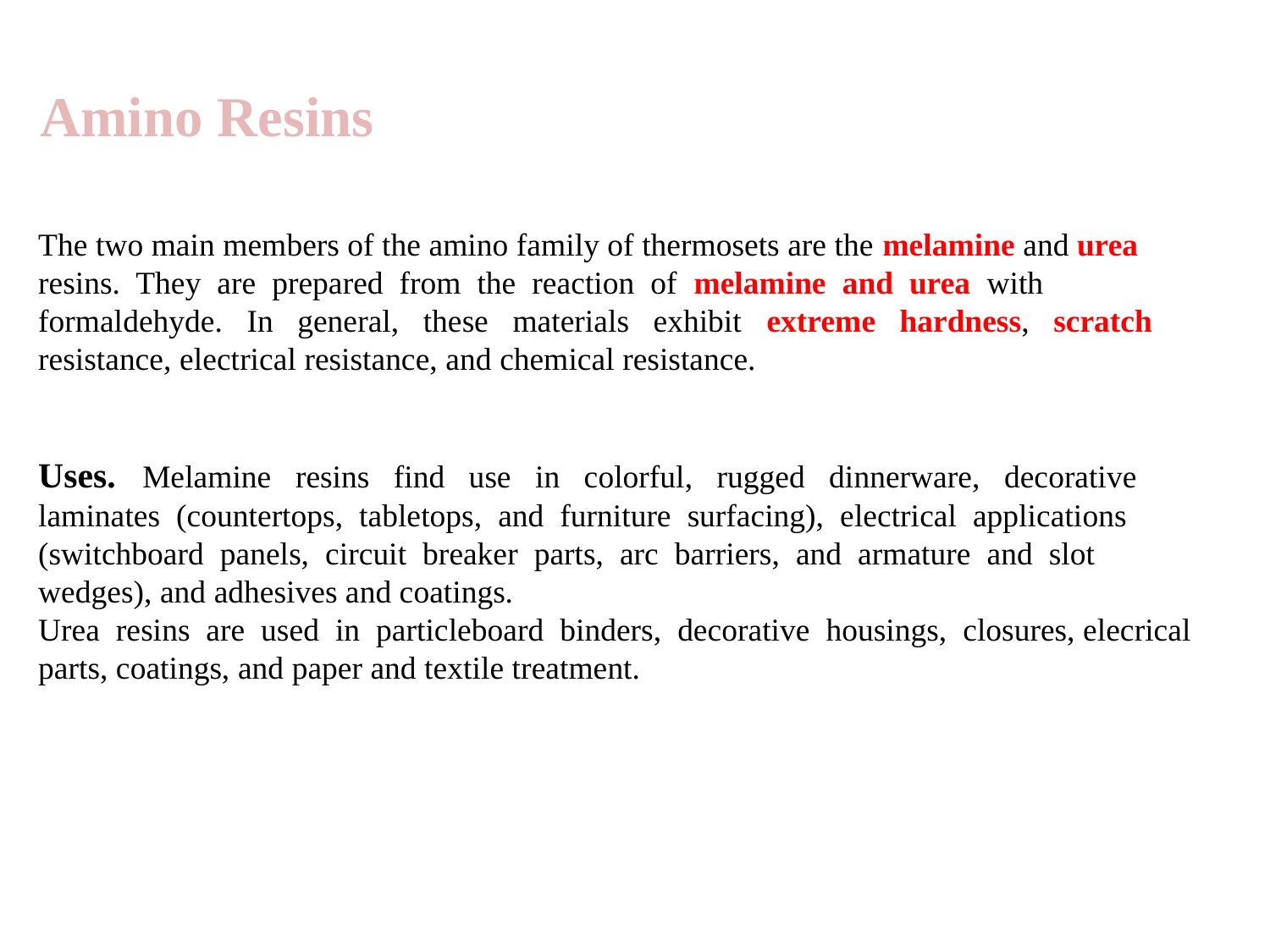

Amino Resins

The two main members of the amino family of thermosets are the melamine and urea resins.  They  are  prepared  from  the  reaction  of  melamine  and  urea  with formaldehyde.   In   general,   these   materials   exhibit   extreme   hardness,   scratch resistance, electrical resistance, and chemical resistance.

Uses.   Melamine   resins   find   use   in   colorful,   rugged   dinnerware,   decorative laminates  (countertops,  tabletops,  and  furniture  surfacing),  electrical  applications (switchboard  panels,  circuit  breaker  parts,  arc  barriers,  and  armature  and  slot wedges), and adhesives and coatings.
Urea  resins  are  used  in  particleboard  binders,  decorative  housings,  closures, elecrical parts, coatings, and paper and textile treatment.